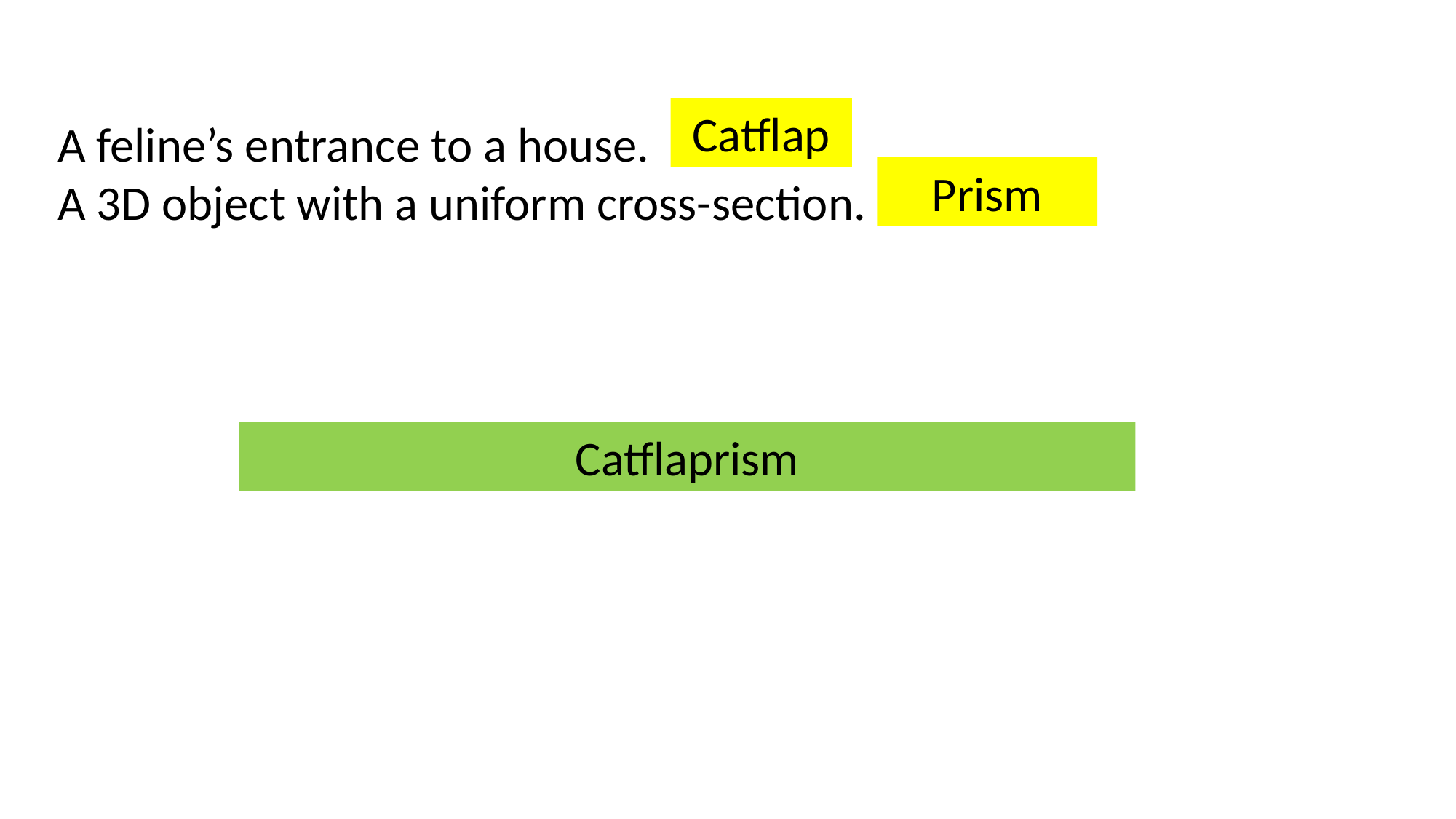

Catflap
A feline’s entrance to a house.
A 3D object with a uniform cross-section.
Prism
Catflaprism